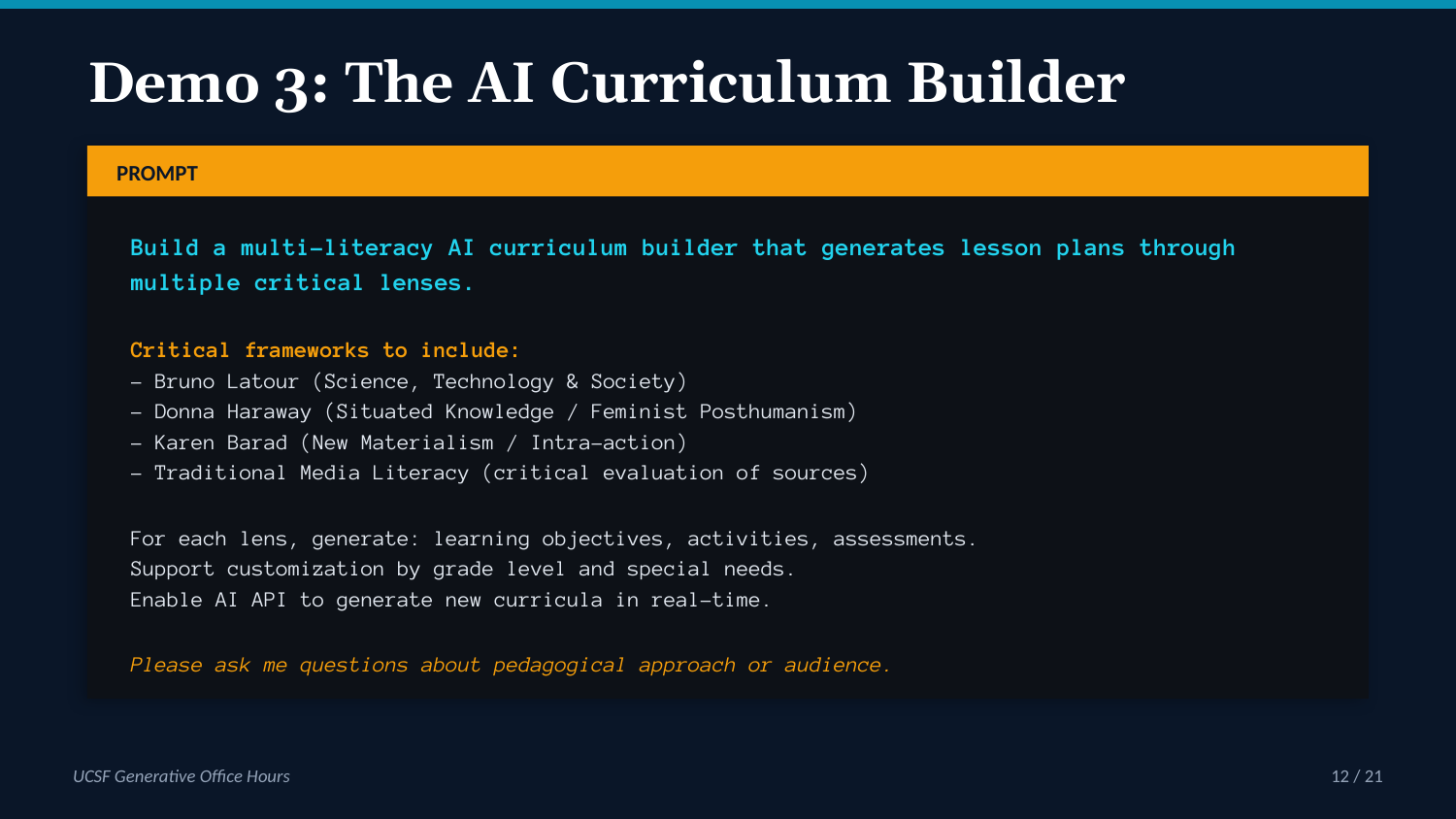

Demo 3: The AI Curriculum Builder

PROMPT
Build a multi-literacy AI curriculum builder that generates lesson plans through multiple critical lenses.

Critical frameworks to include:
- Bruno Latour (Science, Technology & Society)
- Donna Haraway (Situated Knowledge / Feminist Posthumanism)
- Karen Barad (New Materialism / Intra-action)
- Traditional Media Literacy (critical evaluation of sources)

For each lens, generate: learning objectives, activities, assessments.
Support customization by grade level and special needs.
Enable AI API to generate new curricula in real-time.

Please ask me questions about pedagogical approach or audience.
UCSF Generative Office Hours
12 / 21